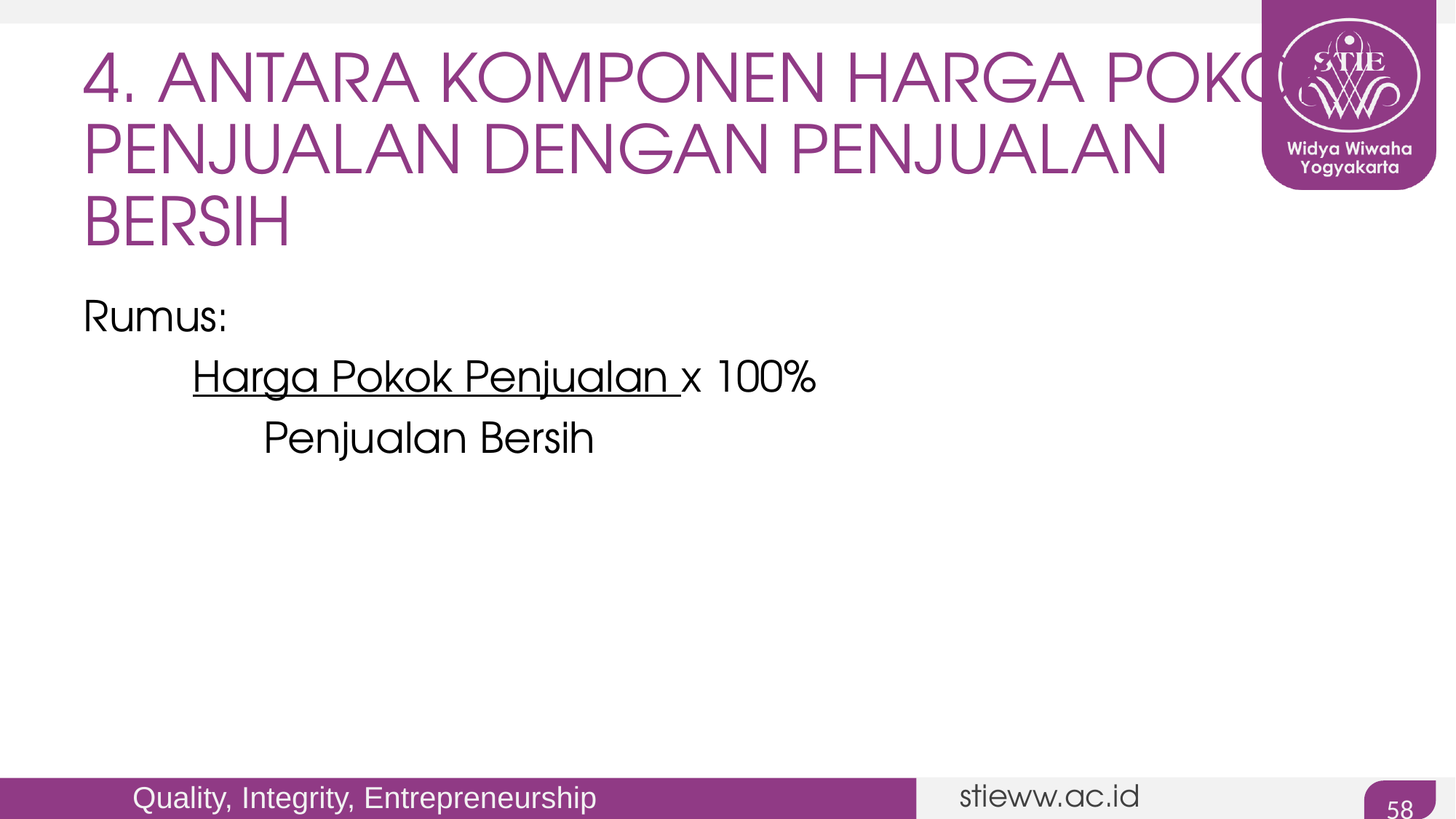

# 4. ANTARA KOMPONEN HARGA POKOK PENJUALAN DENGAN PENJUALAN BERSIH
Rumus:
	Harga Pokok Penjualan x 100%
         	      Penjualan Bersih